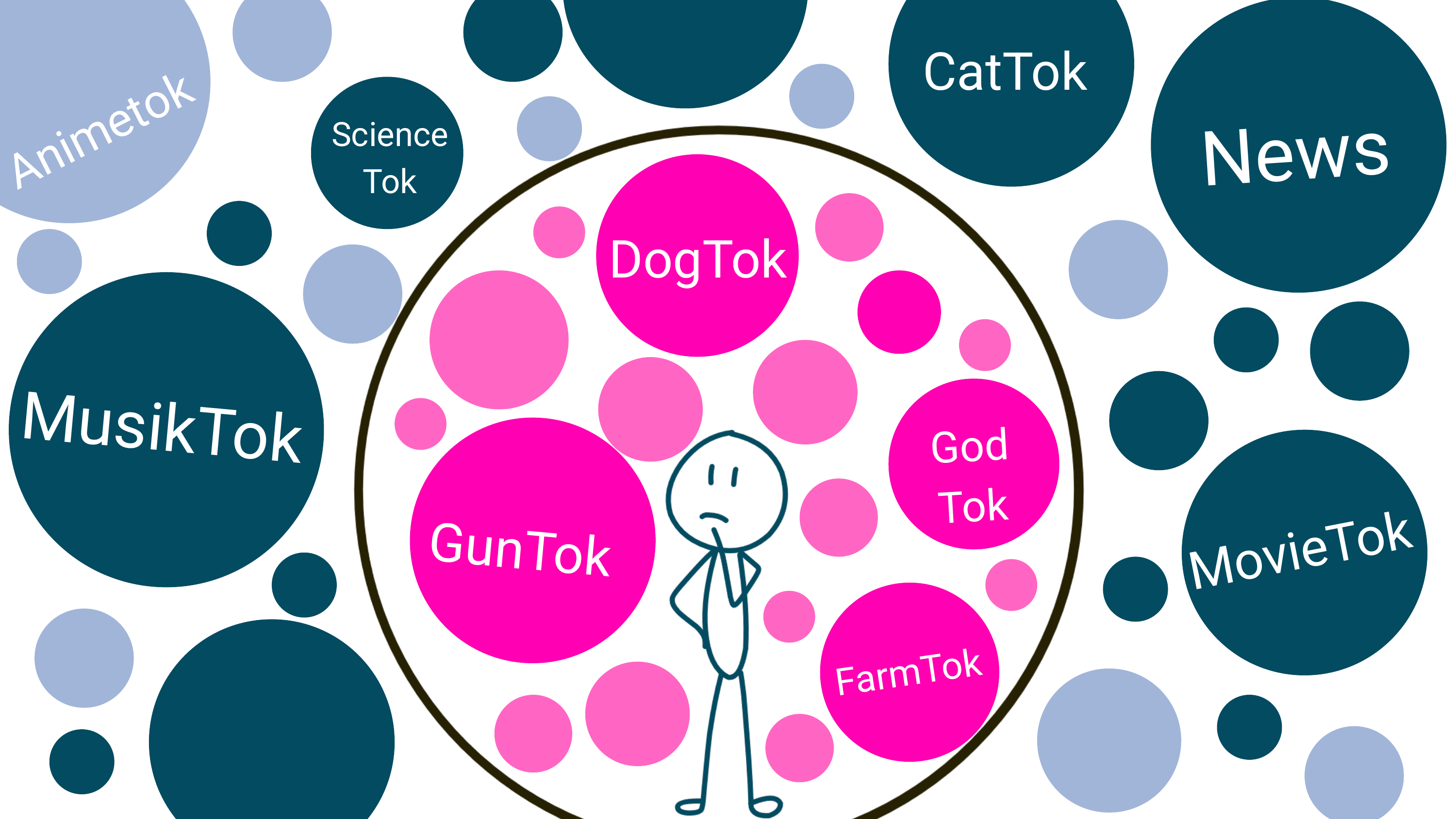

Beispiel Bubbles 3: Grafik einer nachdenklichen Person, die in einer Bubble steht. Um sie herum sind farbige Kreise: Kreise in der Bubble sind pink, Kreise außerhalb blau.

CatTok

News
Animetok

Science
Tok

DogTok

MusikTok

God
Tok

GunTok
MovieTok

FarmTok